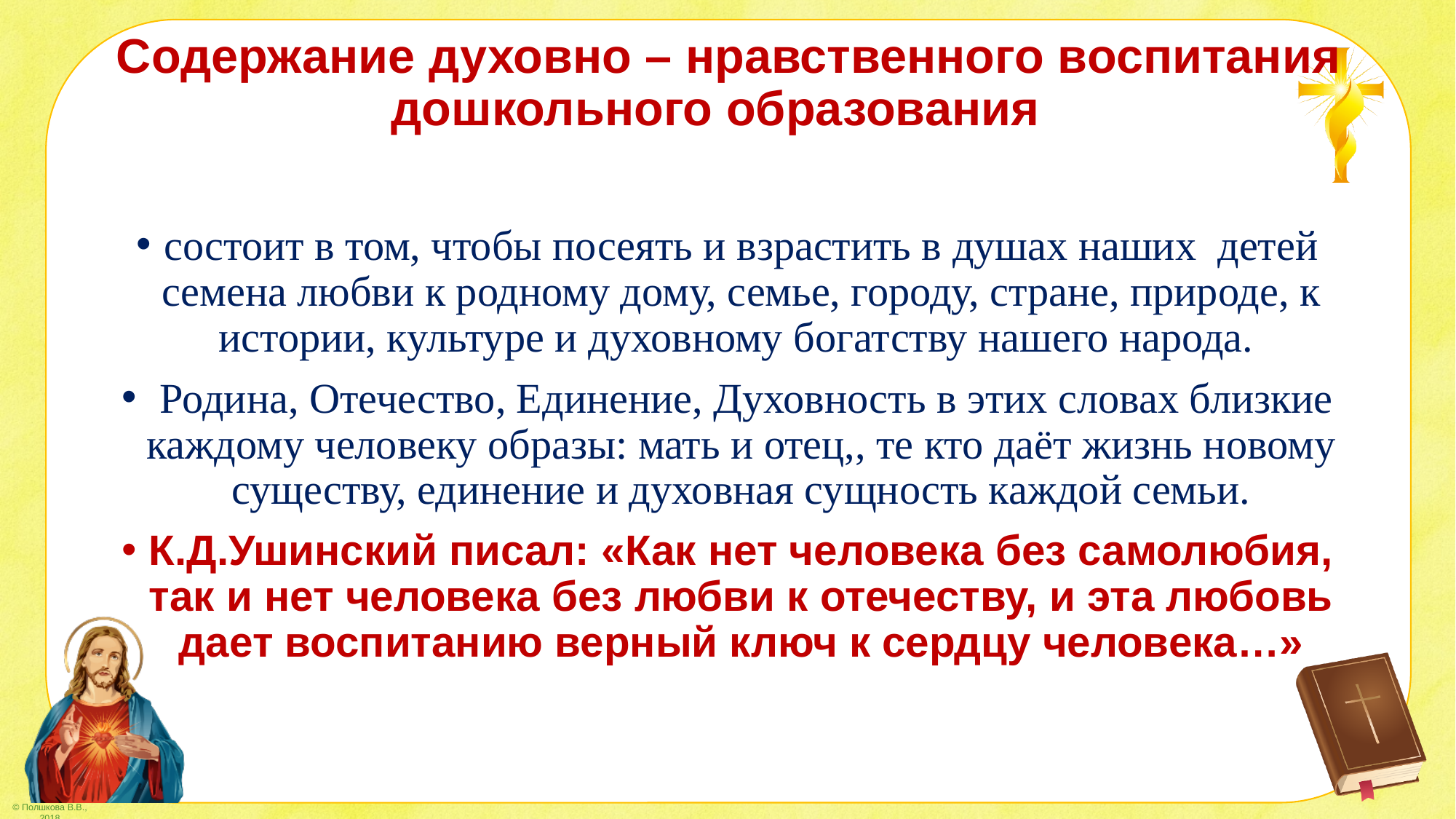

# Содержание духовно – нравственного воспитания дошкольного образования
состоит в том, чтобы посеять и взрастить в душах наших  детей семена любви к родному дому, семье, городу, стране, природе, к истории, культуре и духовному богатству нашего народа.
 Родина, Отечество, Единение, Духовность в этих словах близкие каждому человеку образы: мать и отец,, те кто даёт жизнь новому существу, единение и духовная сущность каждой семьи.
К.Д.Ушинский писал: «Как нет человека без самолюбия, так и нет человека без любви к отечеству, и эта любовь дает воспитанию верный ключ к сердцу человека…»